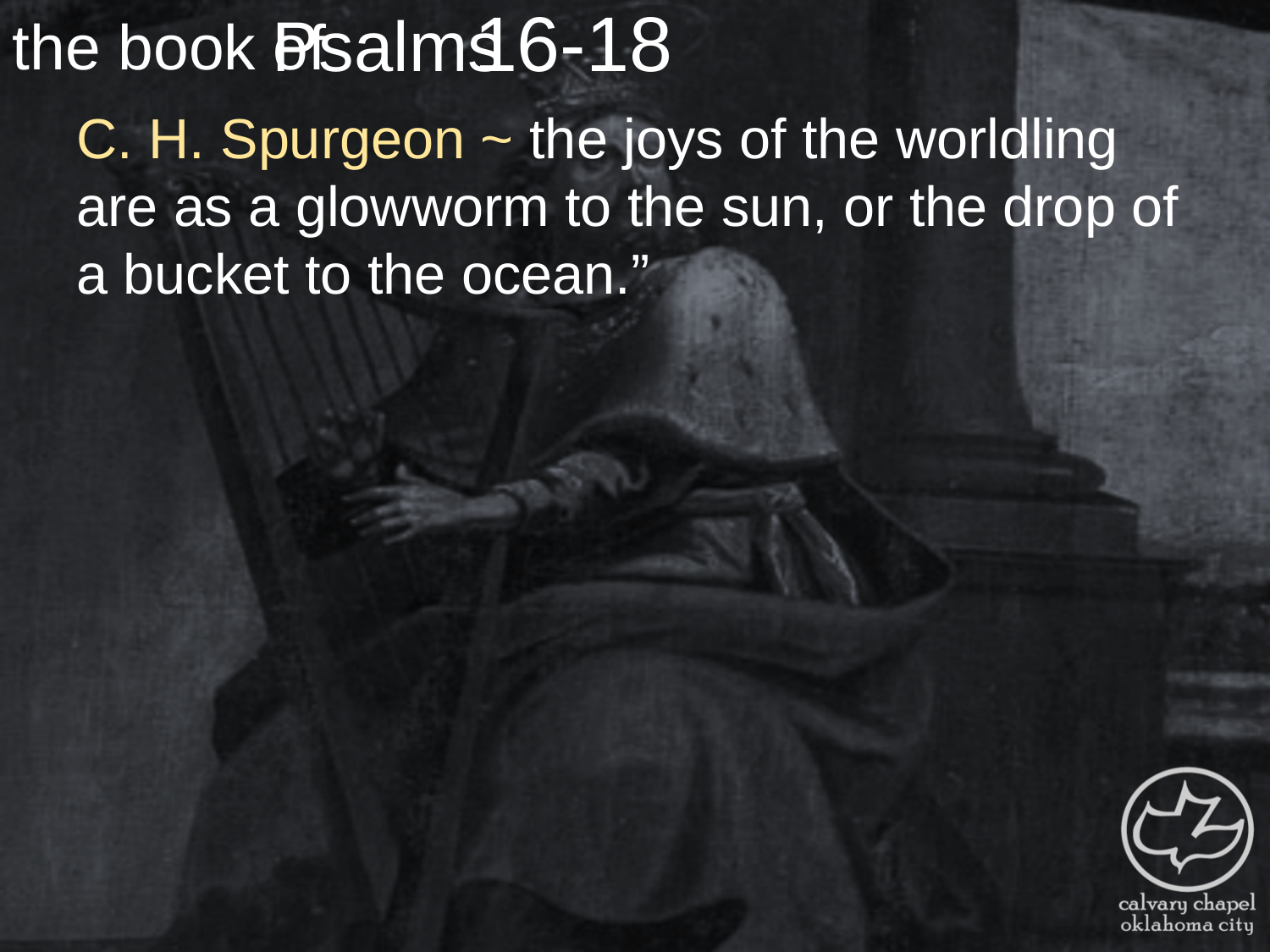

the book of
16-18
Psalms
C. H. Spurgeon ~ the joys of the worldling are as a glowworm to the sun, or the drop of a bucket to the ocean.”